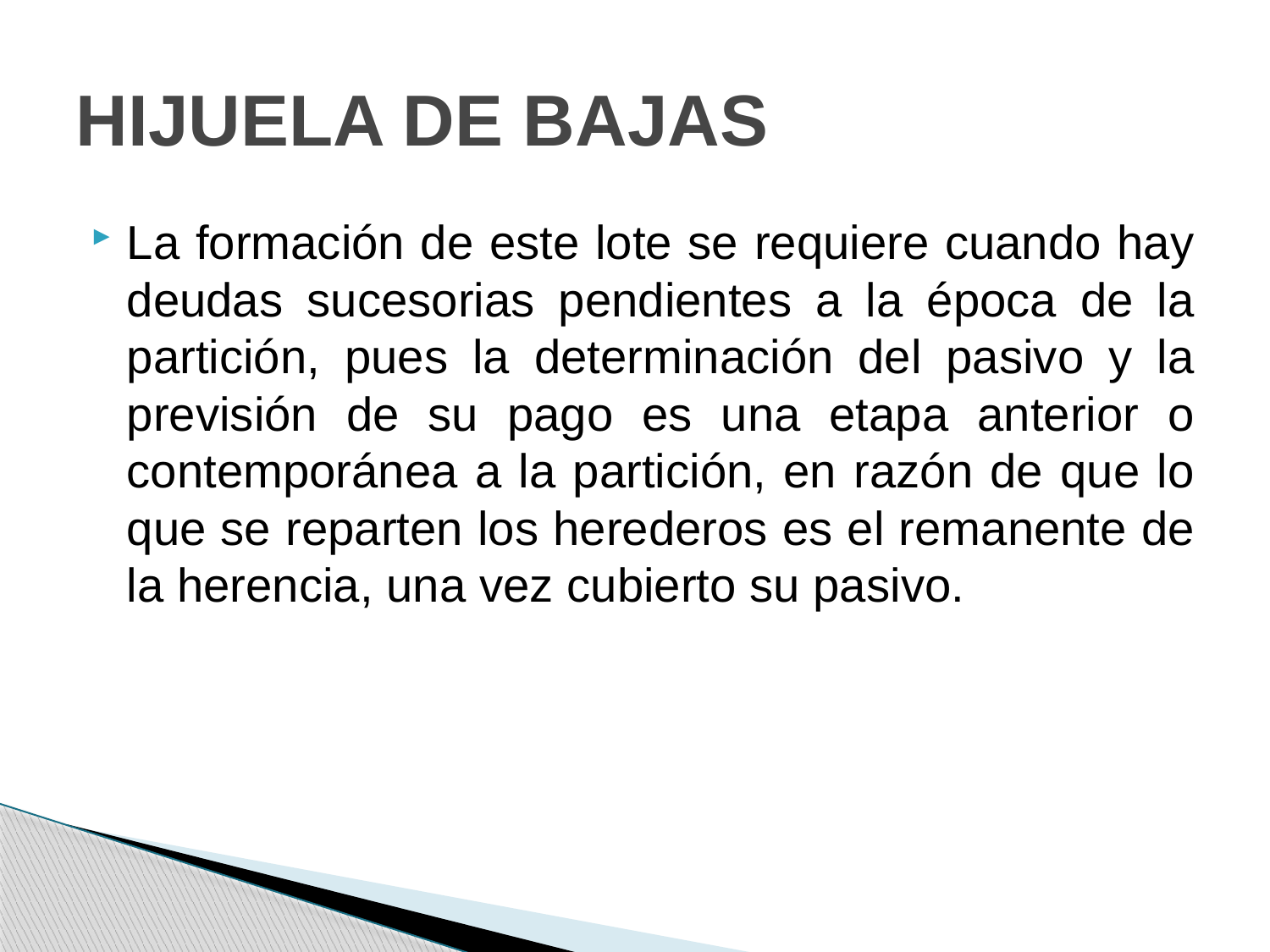

# HIJUELA DE BAJAS
La formación de este lote se requiere cuando hay deudas sucesorias pendientes a la época de la partición, pues la determinación del pasivo y la previsión de su pago es una etapa anterior o contemporánea a la partición, en razón de que lo que se reparten los herederos es el remanente de la herencia, una vez cubierto su pasivo.